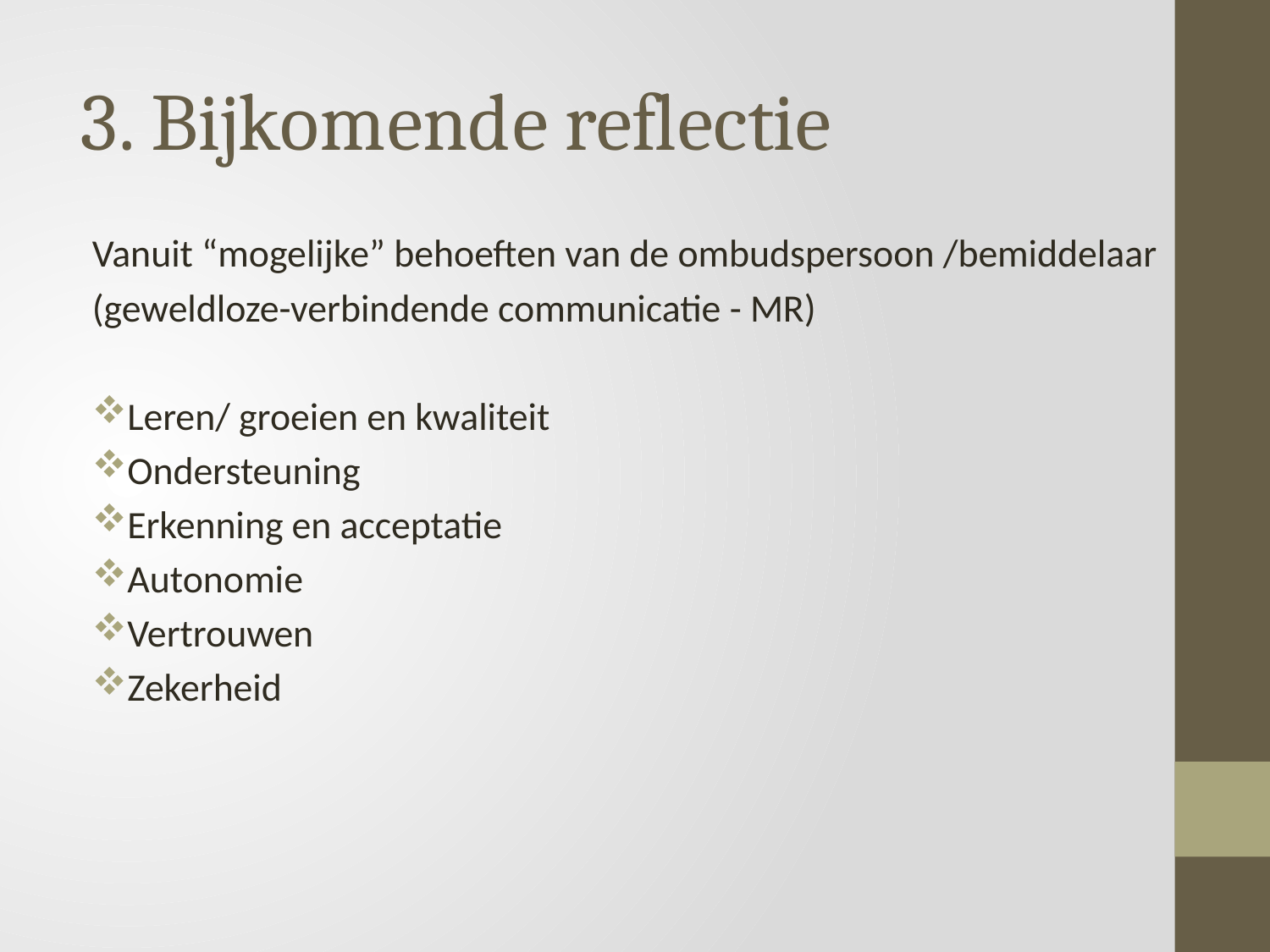

# 3. Bijkomende reflectie
Vanuit “mogelijke” behoeften van de ombudspersoon /bemiddelaar
(geweldloze-verbindende communicatie - MR)

Leren/ groeien en kwaliteit
Ondersteuning
Erkenning en acceptatie
Autonomie
Vertrouwen
Zekerheid